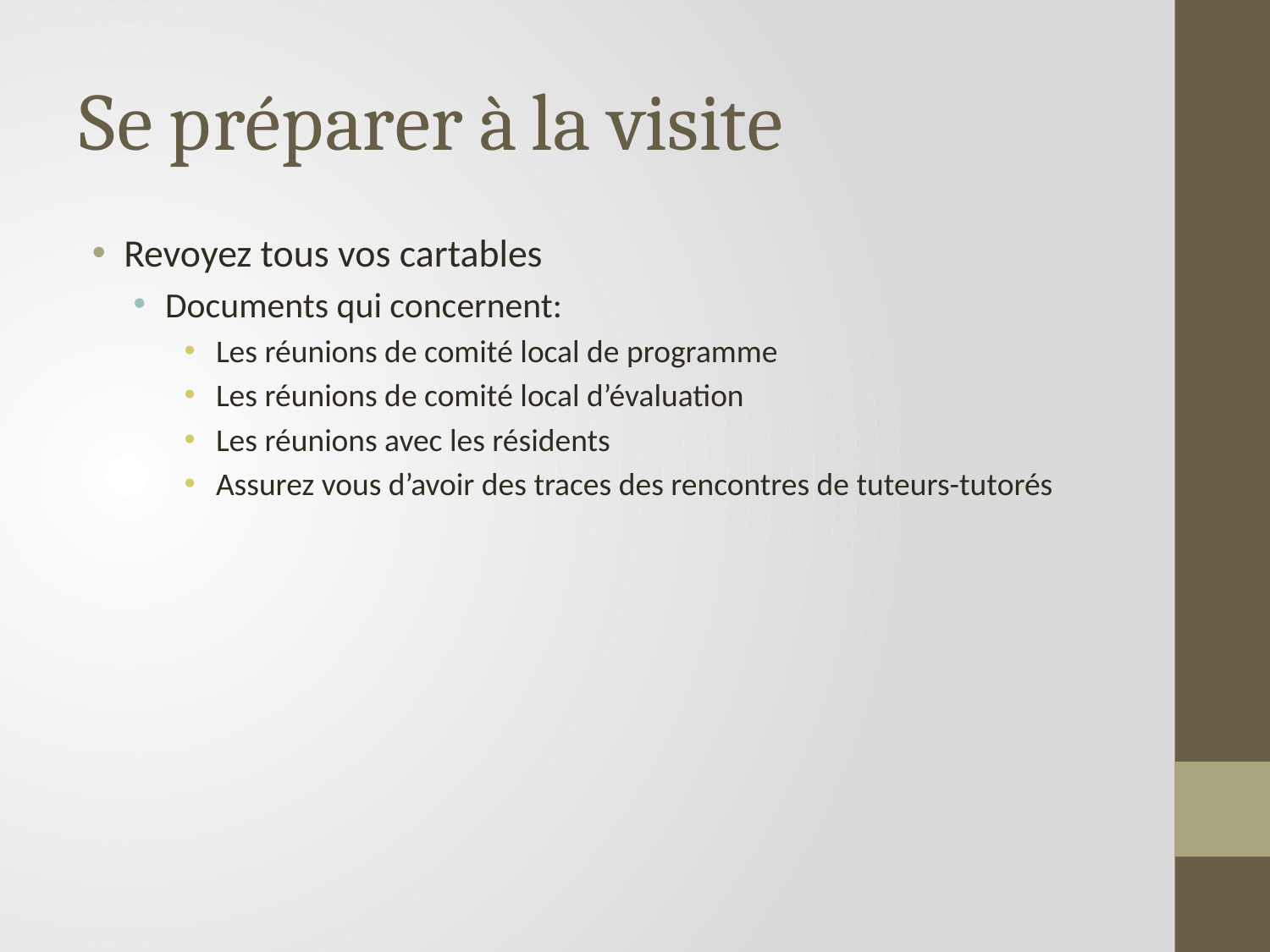

# Se préparer à la visite
Revoyez tous vos cartables
Documents qui concernent:
Les réunions de comité local de programme
Les réunions de comité local d’évaluation
Les réunions avec les résidents
Assurez vous d’avoir des traces des rencontres de tuteurs-tutorés